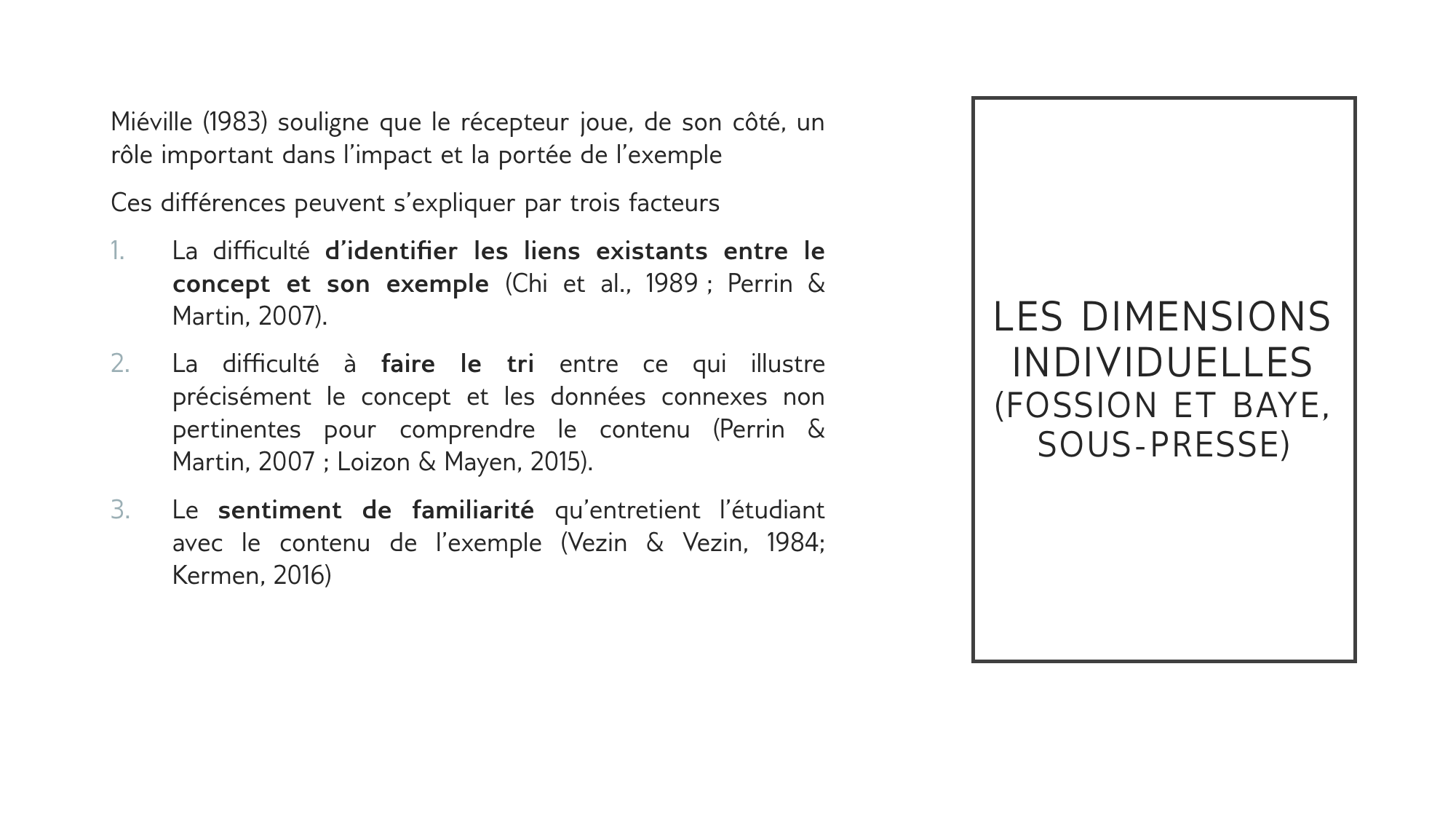

Miéville (1983) souligne que le récepteur joue, de son côté, un rôle important dans l’impact et la portée de l’exemple
Ces différences peuvent s’expliquer par trois facteurs
La difficulté d’identifier les liens existants entre le concept et son exemple (Chi et al., 1989 ; Perrin & Martin, 2007).
La difficulté à faire le tri entre ce qui illustre précisément le concept et les données connexes non pertinentes pour comprendre le contenu (Perrin & Martin, 2007 ; Loizon & Mayen, 2015).
Le sentiment de familiarité qu’entretient l’étudiant avec le contenu de l’exemple (Vezin & Vezin, 1984; Kermen, 2016)

# Les dimensions individuelles (Fossion et Baye, sous-presse)